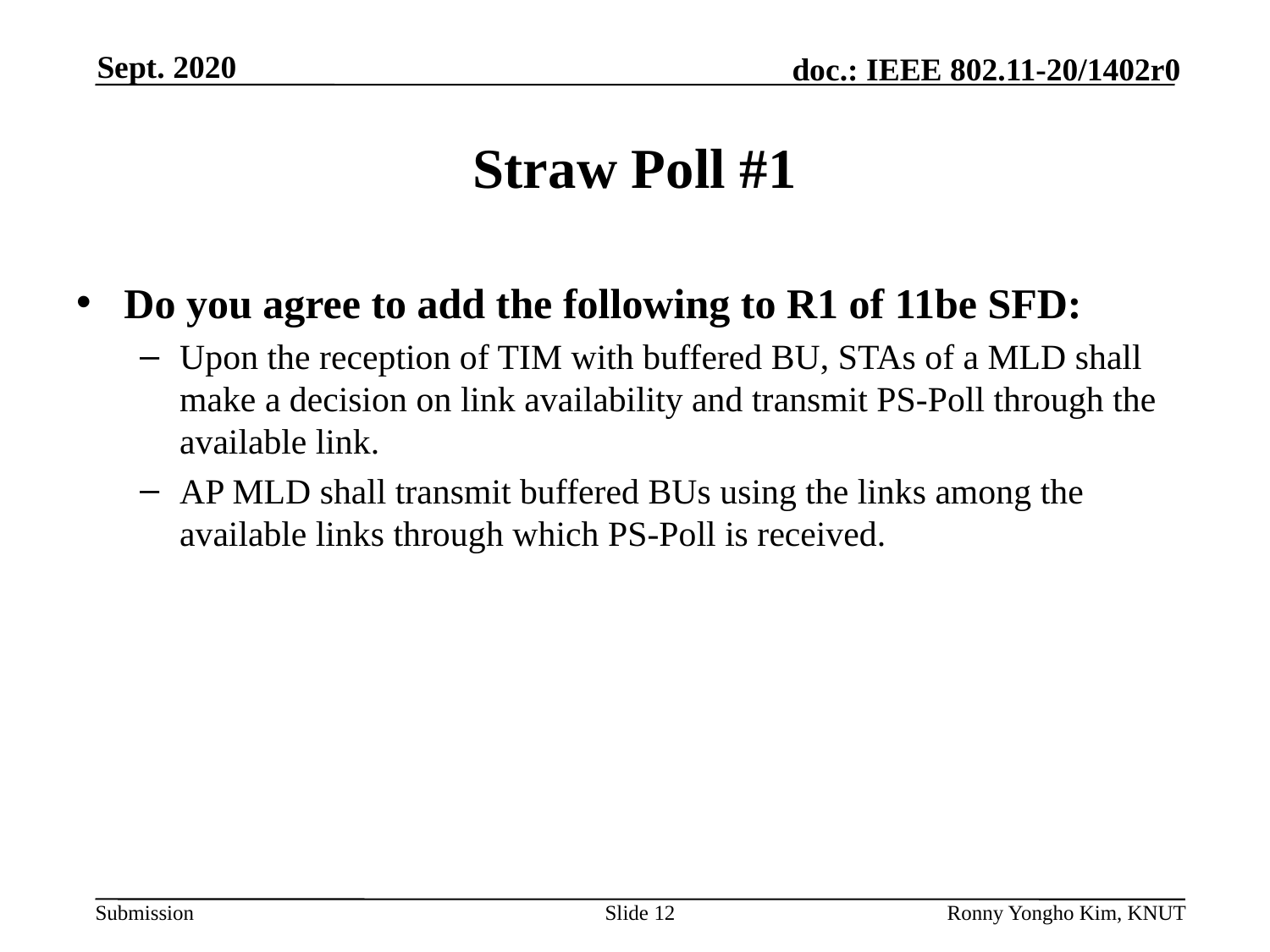

# Straw Poll #1
Do you agree to add the following to R1 of 11be SFD:
Upon the reception of TIM with buffered BU, STAs of a MLD shall make a decision on link availability and transmit PS-Poll through the available link.
AP MLD shall transmit buffered BUs using the links among the available links through which PS-Poll is received.